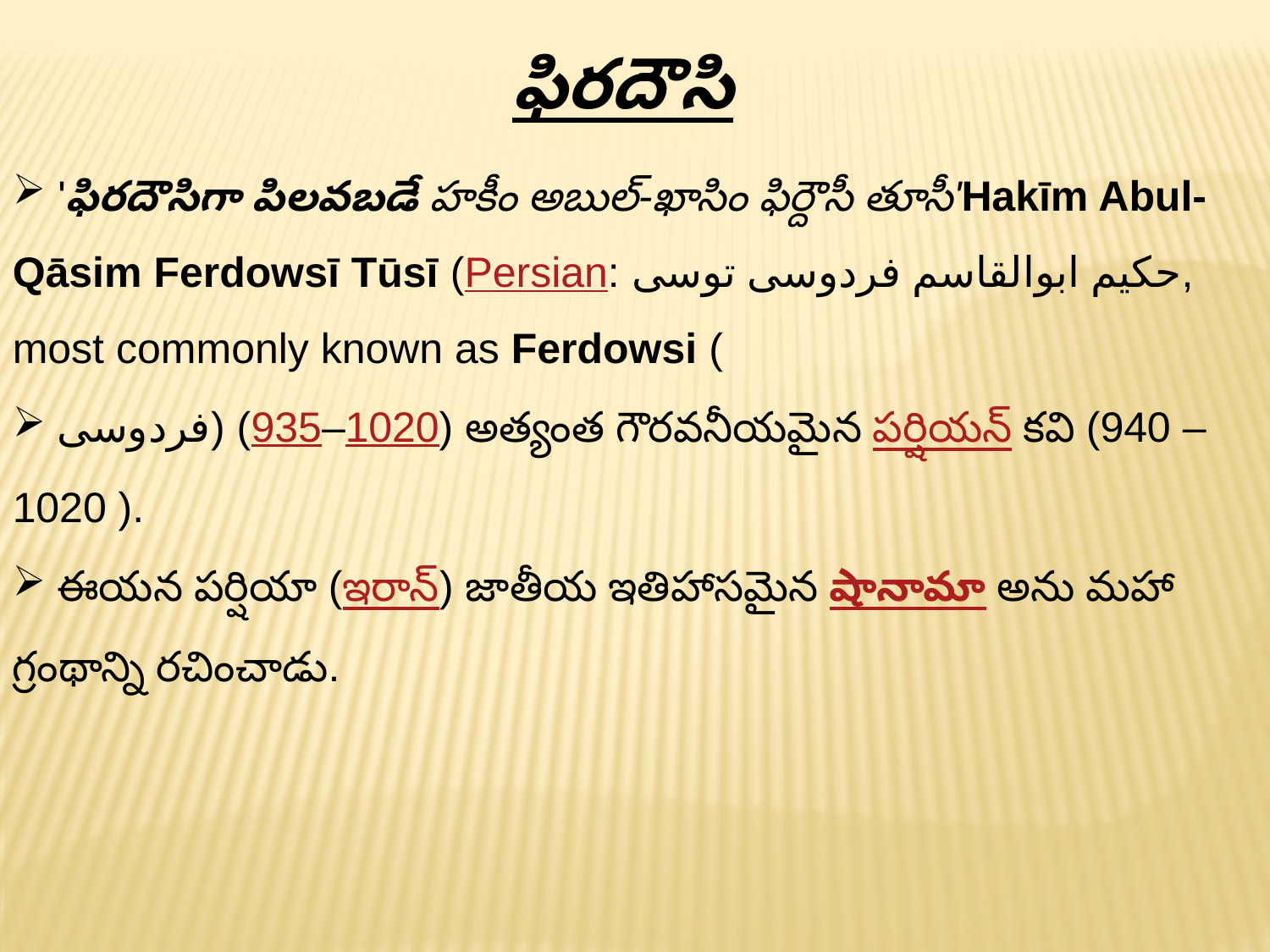

ఫిరదౌసి
 'ఫిరదౌసిగా పిలవబడే హకీం అబుల్-ఖాసిం ఫిర్దౌసీ తూసీ'Hakīm Abul-Qāsim Ferdowsī Tūsī (Persian: حکیم ابوالقاسم فردوسی توسی‎, most commonly known as Ferdowsi (
 فردوسی) (935–1020) అత్యంత గౌరవనీయమైన పర్షియన్ కవి (940 – 1020 ).
 ఈయన పర్షియా (ఇరాన్) జాతీయ ఇతిహాసమైన షానామా అను మహా గ్రంథాన్ని రచించాడు.